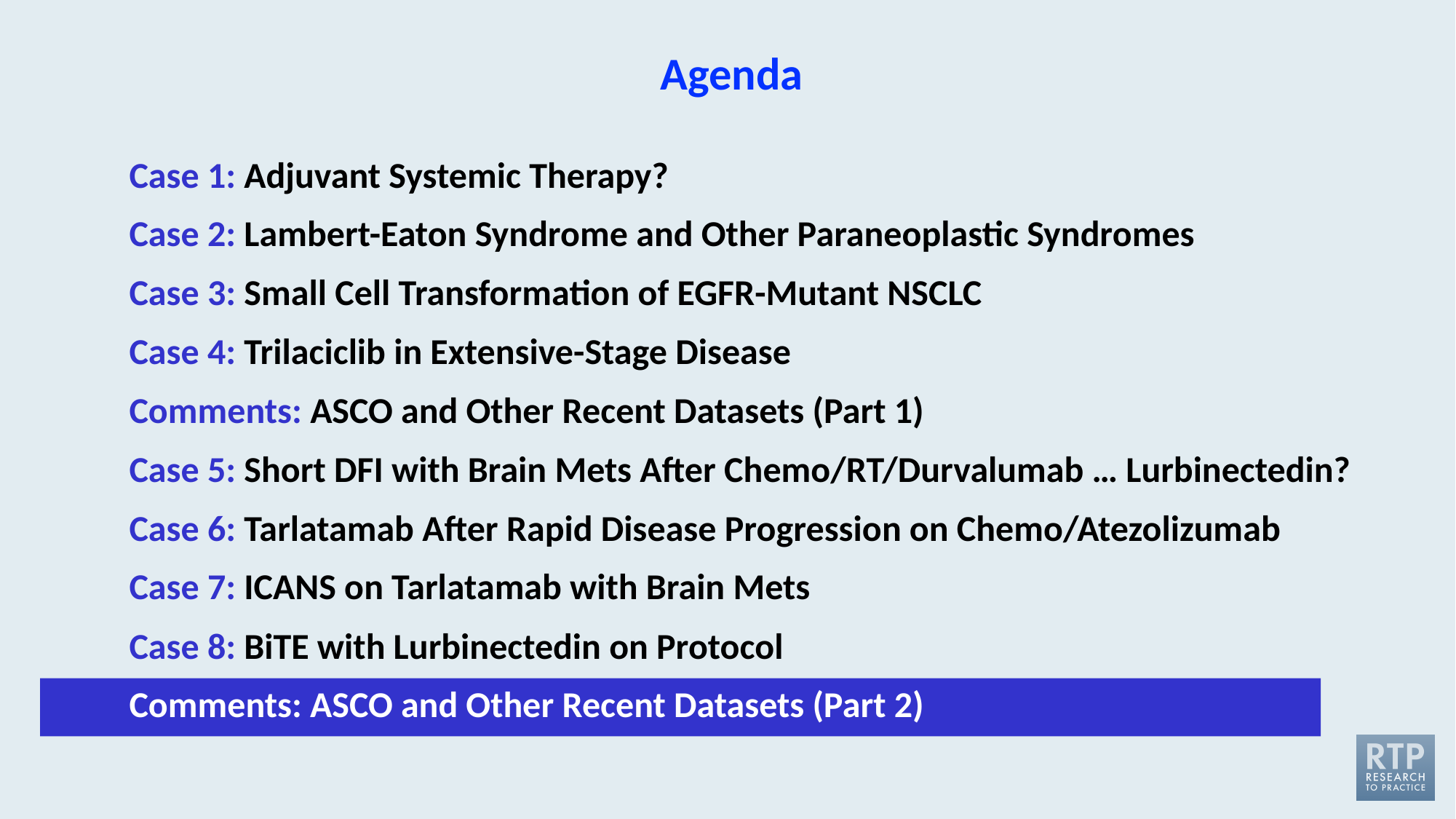

# Agenda
Case 1: Adjuvant Systemic Therapy?
Case 2: Lambert-Eaton Syndrome and Other Paraneoplastic Syndromes
Case 3: Small Cell Transformation of EGFR-Mutant NSCLC
Case 4: Trilaciclib in Extensive-Stage Disease
Comments: ASCO and Other Recent Datasets (Part 1)
Case 5: Short DFI with Brain Mets After Chemo/RT/Durvalumab … Lurbinectedin?
Case 6: Tarlatamab After Rapid Disease Progression on Chemo/Atezolizumab
Case 7: ICANS on Tarlatamab with Brain Mets
Case 8: BiTE with Lurbinectedin on Protocol
Comments: ASCO and Other Recent Datasets (Part 2)